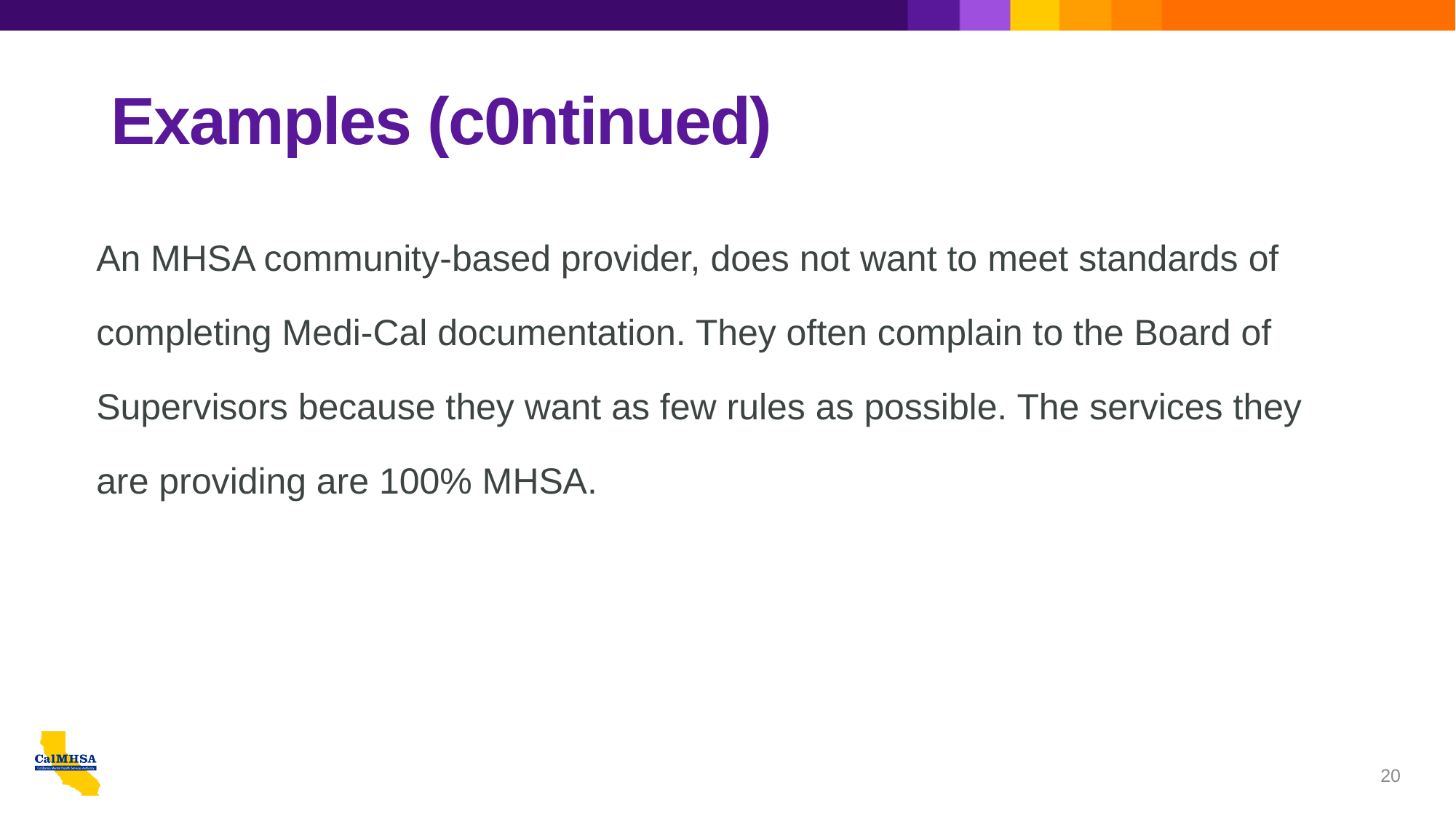

# Examples (c0ntinued)
An MHSA community-based provider, does not want to meet standards of completing Medi-Cal documentation. They often complain to the Board of Supervisors because they want as few rules as possible. The services they are providing are 100% MHSA.